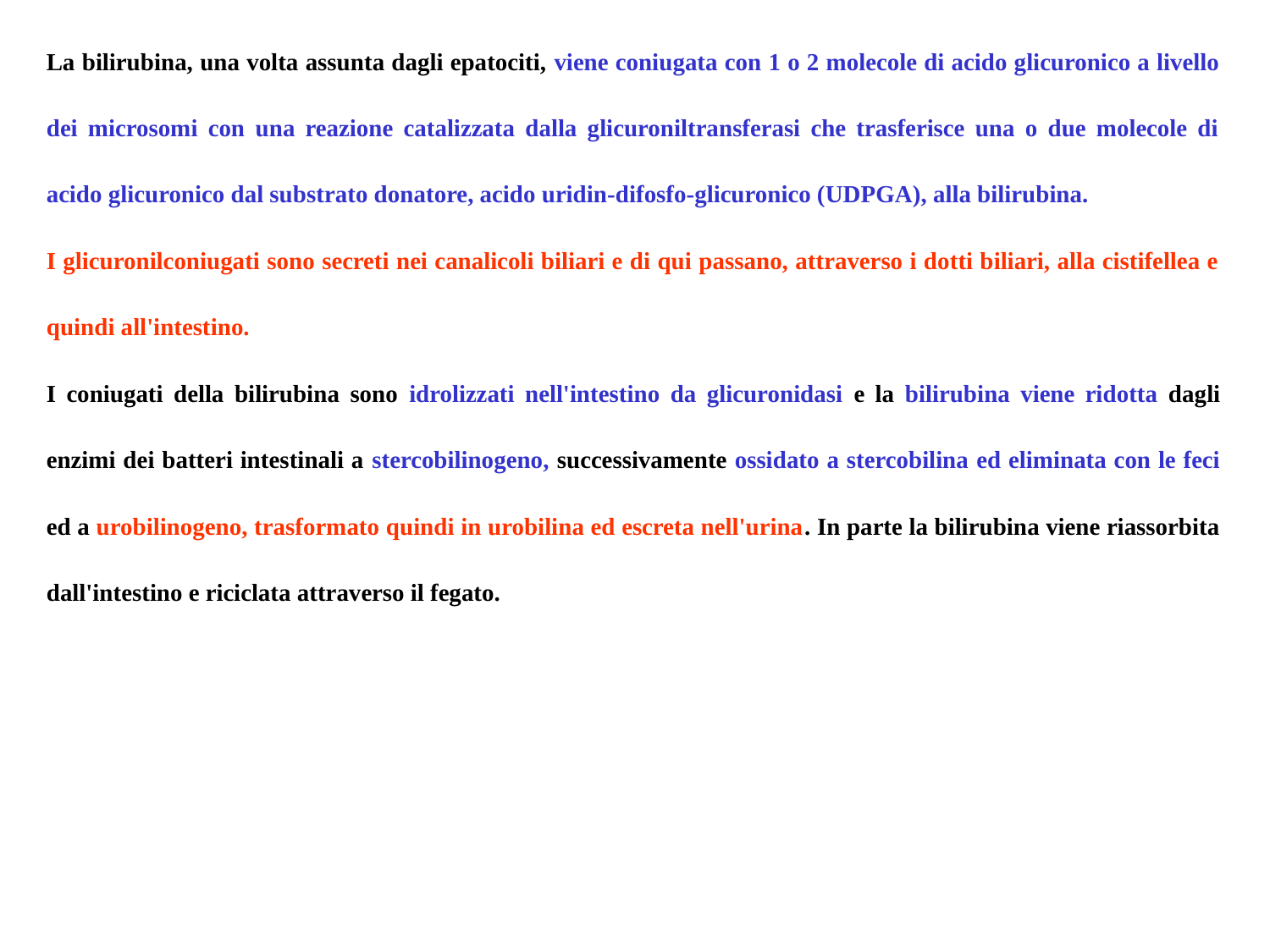

La bilirubina, una volta assunta dagli epatociti, viene coniugata con 1 o 2 molecole di acido glicuronico a livello dei microsomi con una reazione catalizzata dalla glicuroniltransferasi che trasferisce una o due molecole di acido glicuronico dal substrato donatore, acido uridin-difosfo-glicuronico (UDPGA), alla bilirubina.
I glicuronilconiugati sono secreti nei canalicoli biliari e di qui passano, attraverso i dotti biliari, alla cistifellea e quindi all'intestino.
I coniugati della bilirubina sono idrolizzati nell'intestino da glicuronidasi e la bilirubina viene ridotta dagli enzimi dei batteri intestinali a stercobilinogeno, successivamente ossidato a stercobilina ed eliminata con le feci ed a urobilinogeno, trasformato quindi in urobilina ed escreta nell'urina. In parte la bilirubina viene riassorbita dall'intestino e riciclata attraverso il fegato.